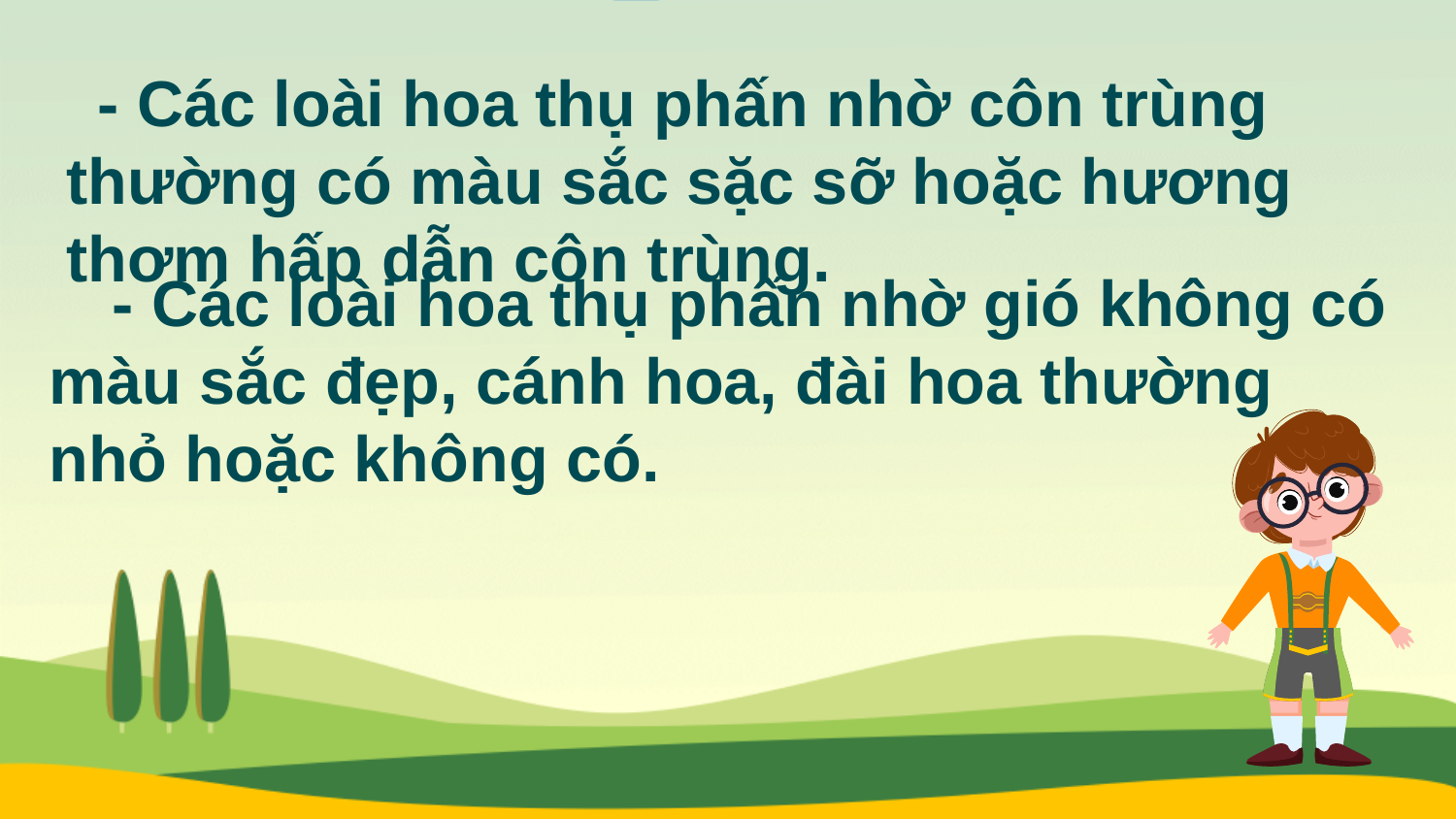

- Các loài hoa thụ phấn nhờ côn trùng thường có màu sắc sặc sỡ hoặc hương thơm hấp dẫn côn trùng.
    - Các loài hoa thụ phấn nhờ gió không có màu sắc đẹp, cánh hoa, đài hoa thường nhỏ hoặc không có.